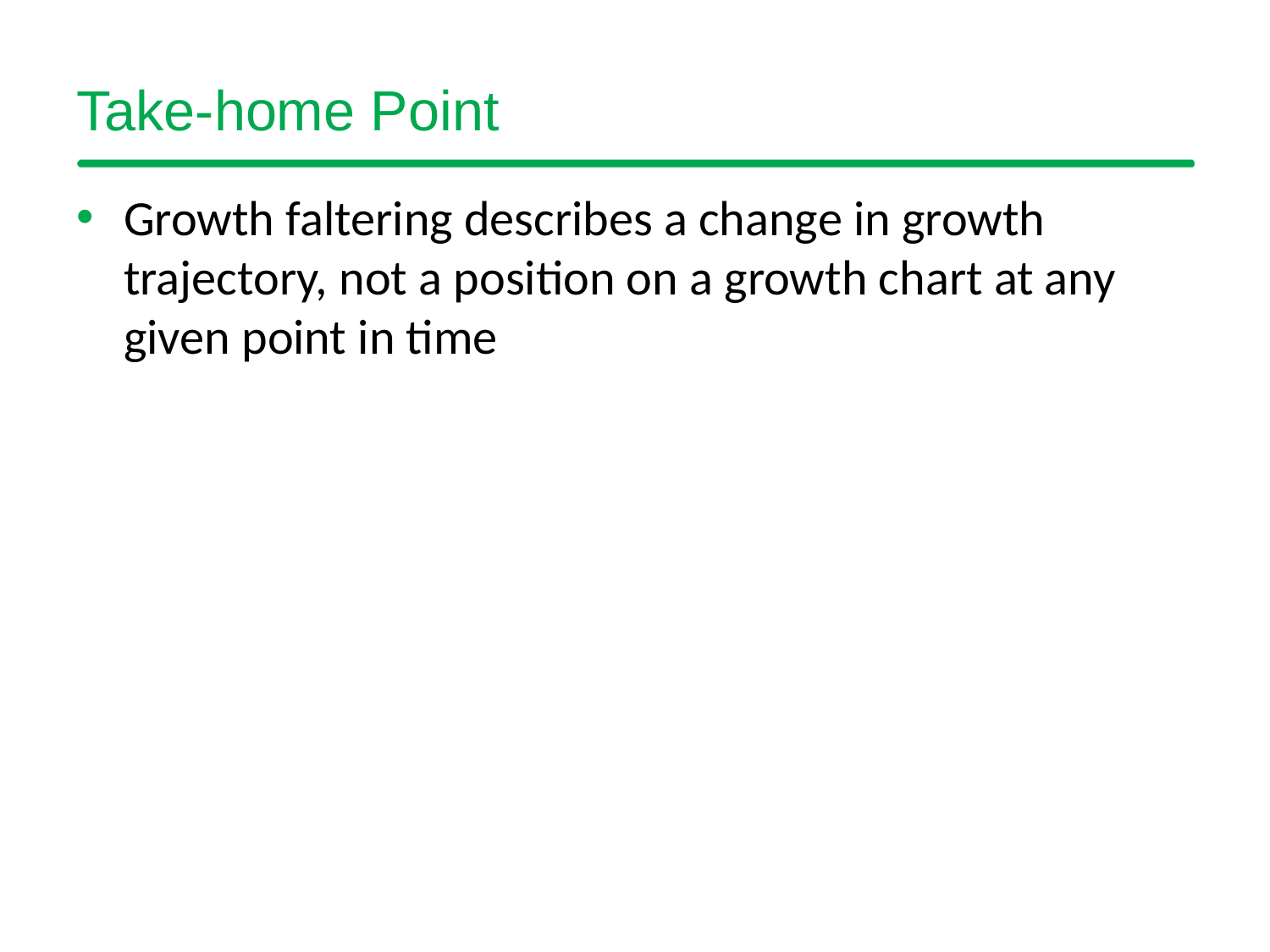

# Take-home Point
Growth faltering describes a change in growth trajectory, not a position on a growth chart at any given point in time